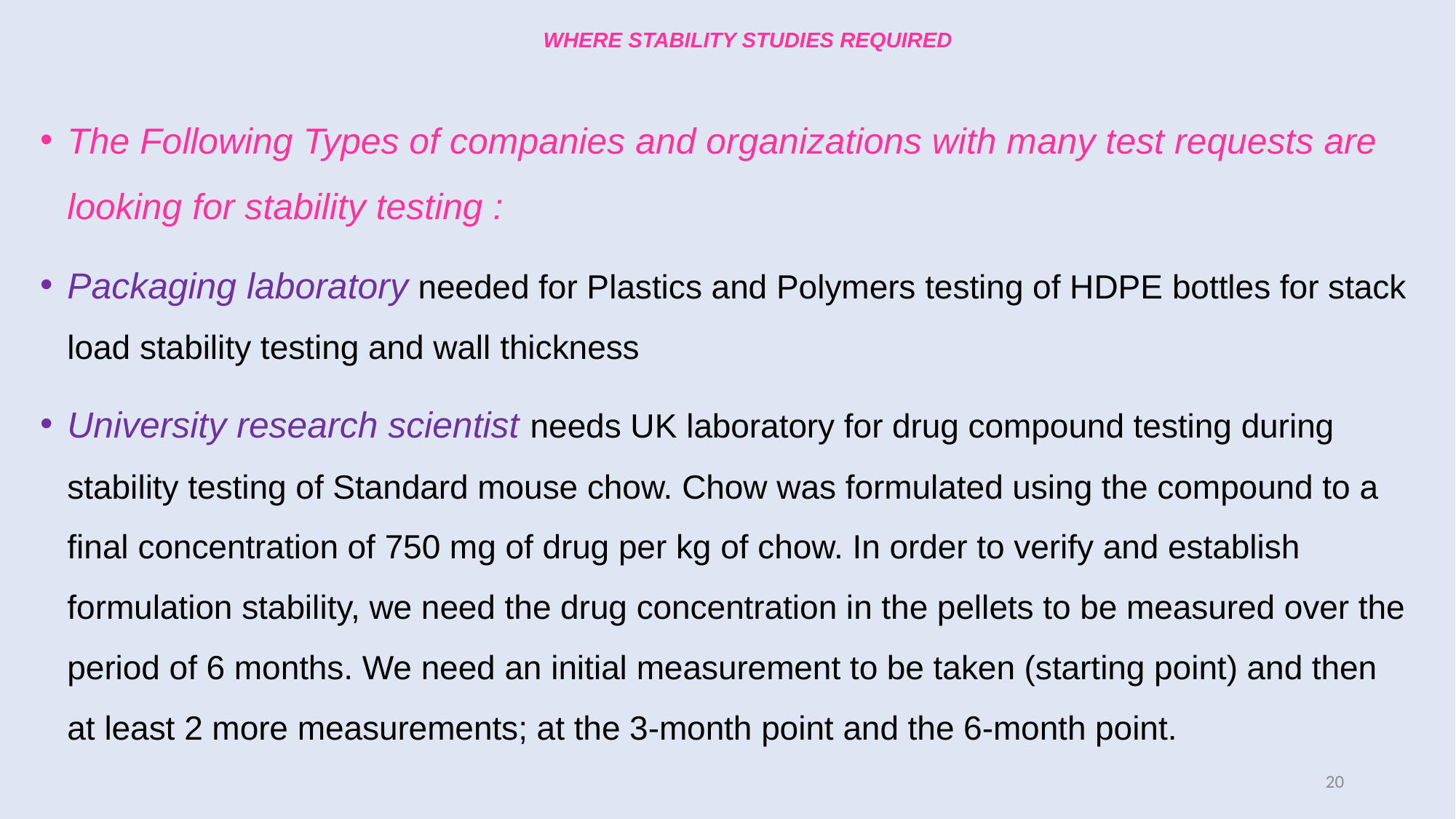

# WHERE STABILITY STUDIES REQUIRED
The Following Types of companies and organizations with many test requests are looking for stability testing :
Packaging laboratory needed for Plastics and Polymers testing of HDPE bottles for stack load stability testing and wall thickness
University research scientist needs UK laboratory for drug compound testing during stability testing of Standard mouse chow. Chow was formulated using the compound to a final concentration of 750 mg of drug per kg of chow. In order to verify and establish formulation stability, we need the drug concentration in the pellets to be measured over the period of 6 months. We need an initial measurement to be taken (starting point) and then at least 2 more measurements; at the 3-month point and the 6-month point.
20